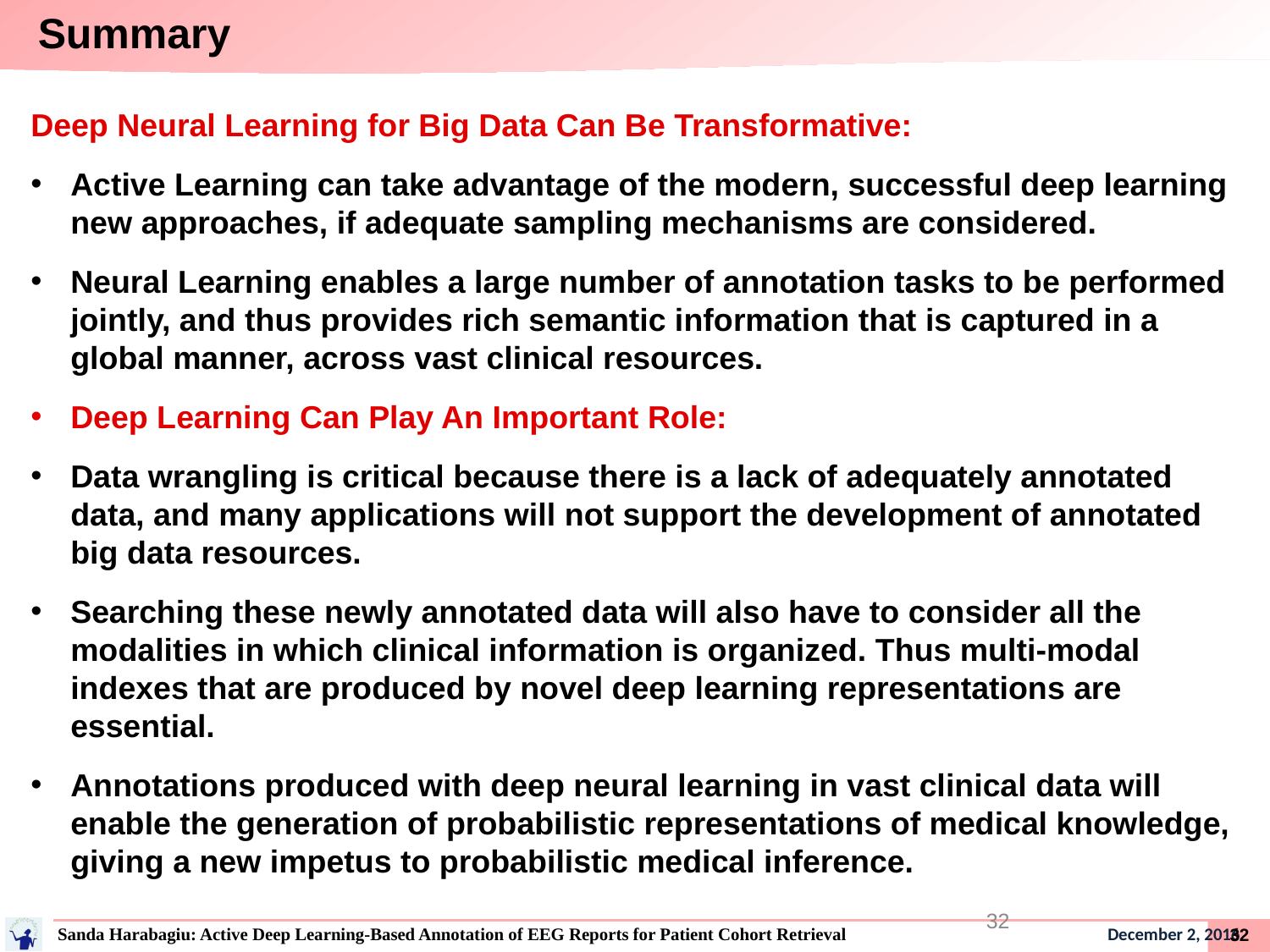

Summary
Deep Neural Learning for Big Data Can Be Transformative:
Active Learning can take advantage of the modern, successful deep learning new approaches, if adequate sampling mechanisms are considered.
Neural Learning enables a large number of annotation tasks to be performed jointly, and thus provides rich semantic information that is captured in a global manner, across vast clinical resources.
Deep Learning Can Play An Important Role:
Data wrangling is critical because there is a lack of adequately annotated data, and many applications will not support the development of annotated big data resources.
Searching these newly annotated data will also have to consider all the modalities in which clinical information is organized. Thus multi-modal indexes that are produced by novel deep learning representations are essential.
Annotations produced with deep neural learning in vast clinical data will enable the generation of probabilistic representations of medical knowledge, giving a new impetus to probabilistic medical inference.
32